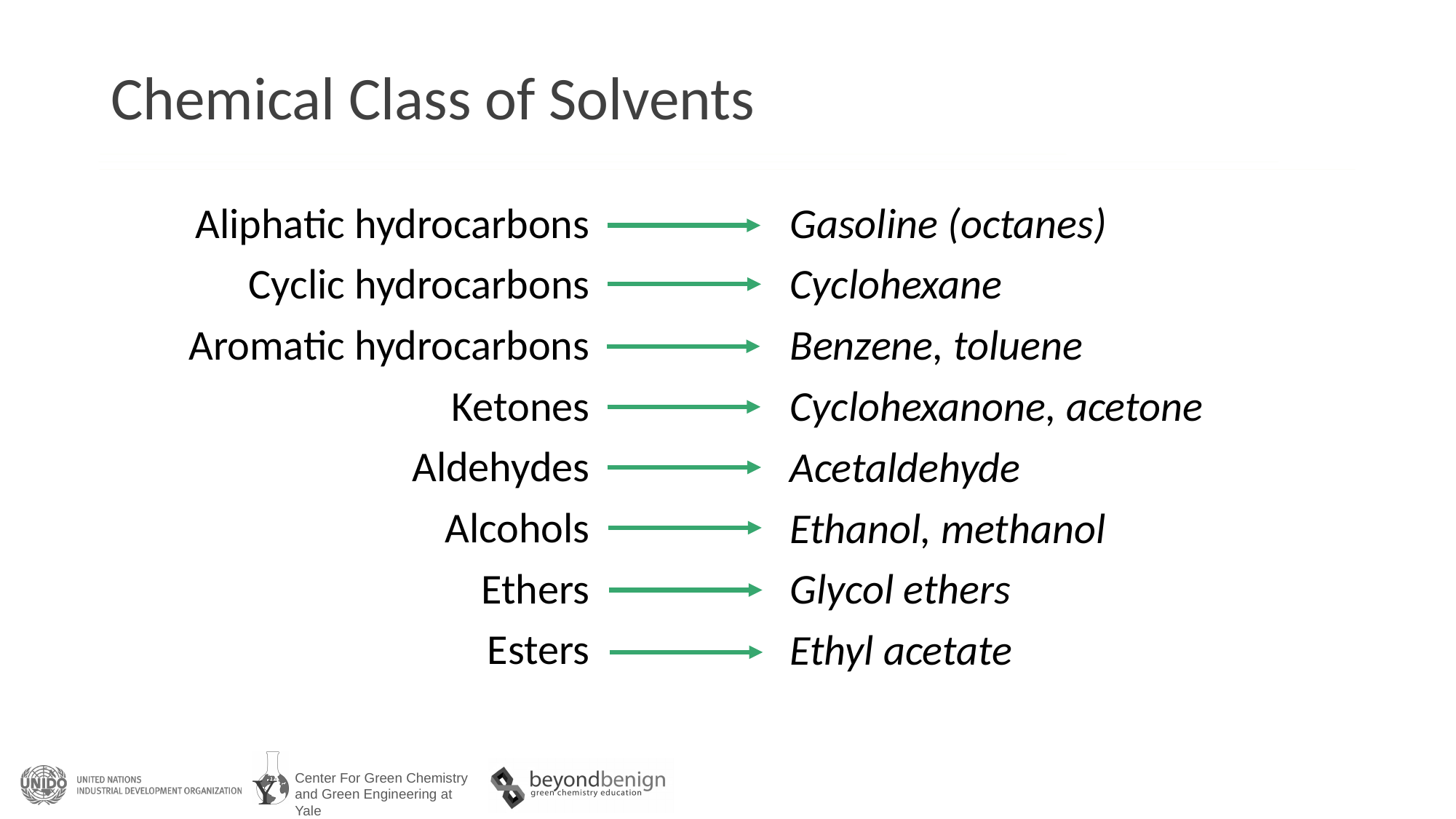

# Chemical Class of Solvents
Aliphatic hydrocarbons
Cyclic hydrocarbons
Aromatic hydrocarbons
Ketones
Aldehydes
Alcohols
Ethers
Esters

Gasoline (octanes)
Cyclohexane
Benzene, toluene
Cyclohexanone, acetone
Acetaldehyde
Ethanol, methanol
Glycol ethers
Ethyl acetate